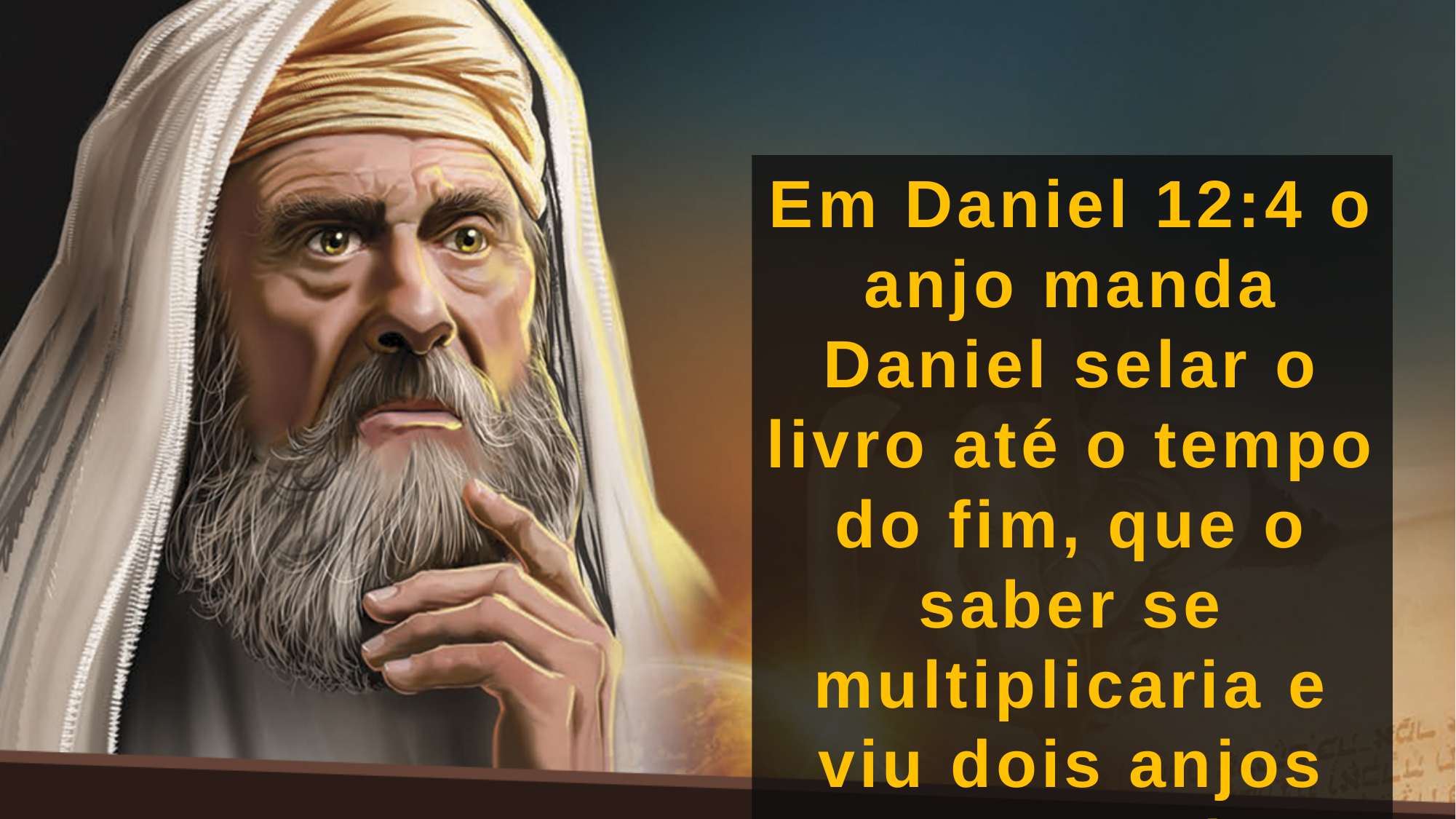

Em Daniel 12:4 o anjo manda Daniel selar o livro até o tempo do fim, que o saber se multiplicaria e viu dois anjos conversando e perguntou quando aconteceria as coisas.